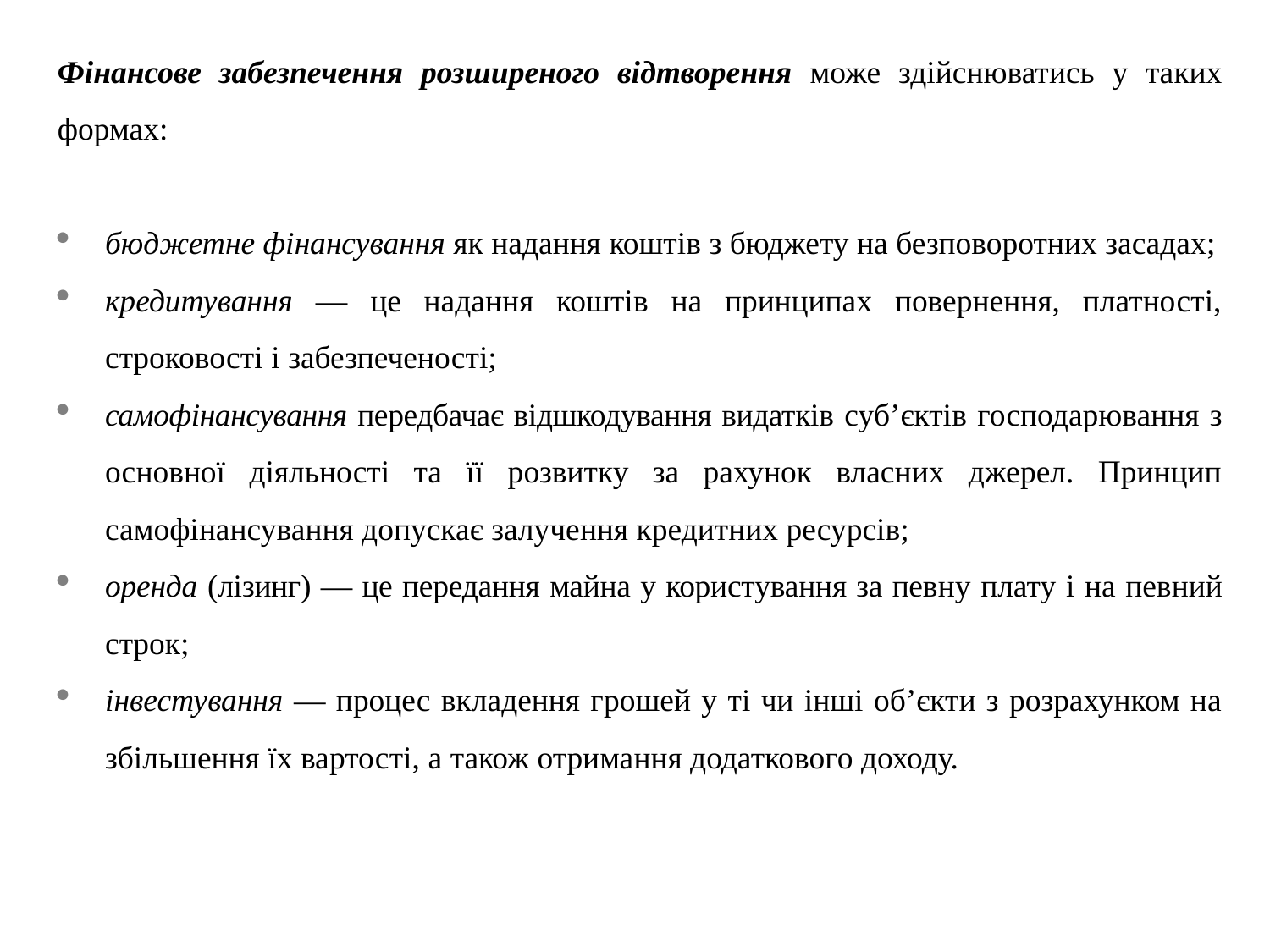

Фінансове забезпечення розширеного відтворення може здійснюватись у таких формах:

бюджетне фінансування як надання коштів з бюджету на безповоротних засадах;
кредитування — це надання коштів на принципах повернення, платності, строковості і забезпеченості;
самофінансування передбачає відшкодування видатків суб’єк­тів господарювання з основної діяльності та її розвитку за рахунок власних джерел. Принцип самофінансування допускає залучення кредитних ресурсів;
оренда (лізинг) — це передання майна у користування за пев­ну плату і на певний строк;
інвестування — процес вкладення грошей у ті чи інші об’єкти з розрахунком на збільшення їх вартості, а також отримання додаткового доходу.